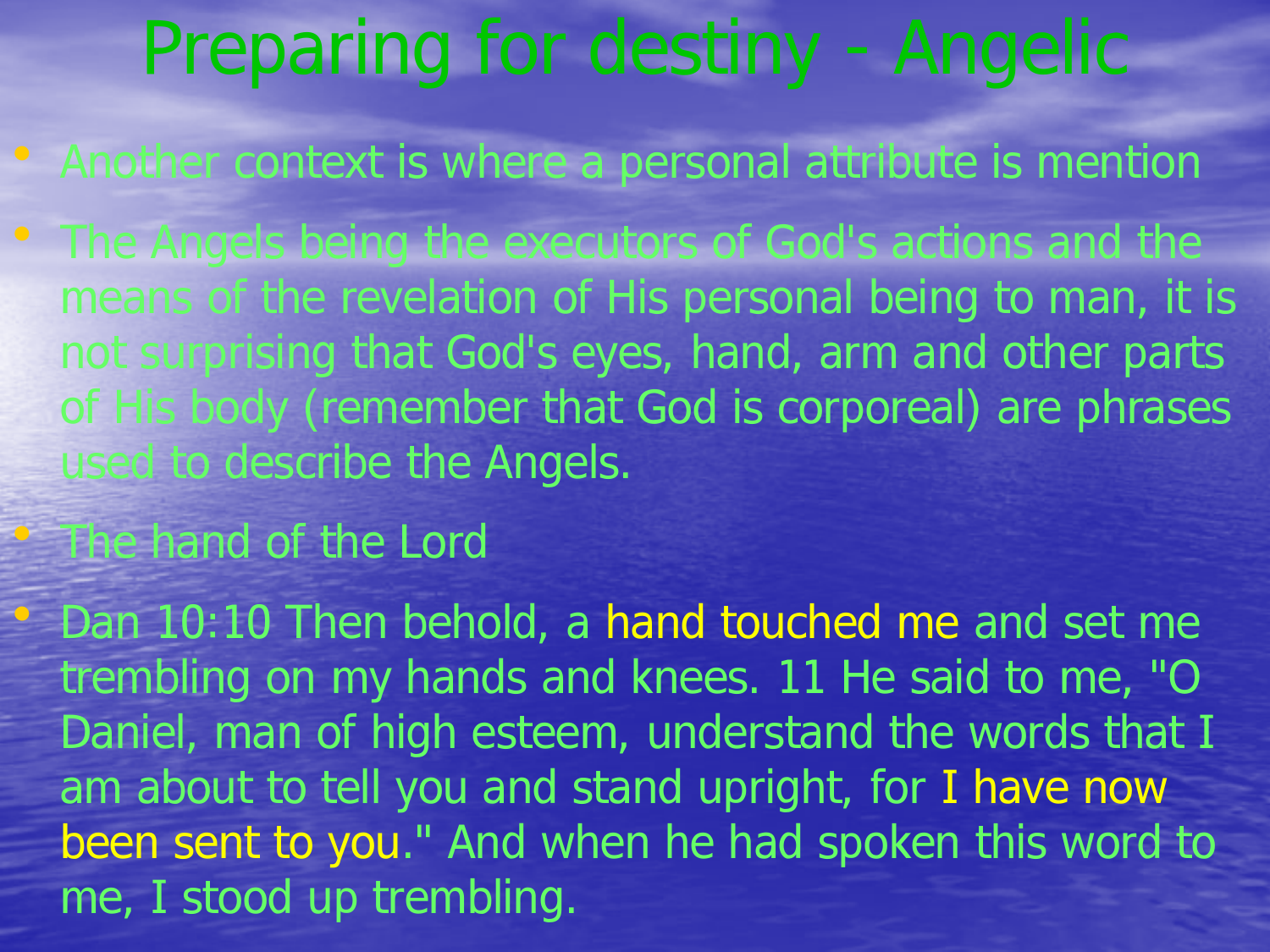

# Preparing for destiny - Angelic
Another context is where a personal attribute is mention
The Angels being the executors of God's actions and the means of the revelation of His personal being to man, it is not surprising that God's eyes, hand, arm and other parts of His body (remember that God is corporeal) are phrases used to describe the Angels.
The hand of the Lord
Dan 10:10 Then behold, a hand touched me and set me trembling on my hands and knees. 11 He said to me, "O Daniel, man of high esteem, understand the words that I am about to tell you and stand upright, for I have now been sent to you." And when he had spoken this word to me, I stood up trembling.